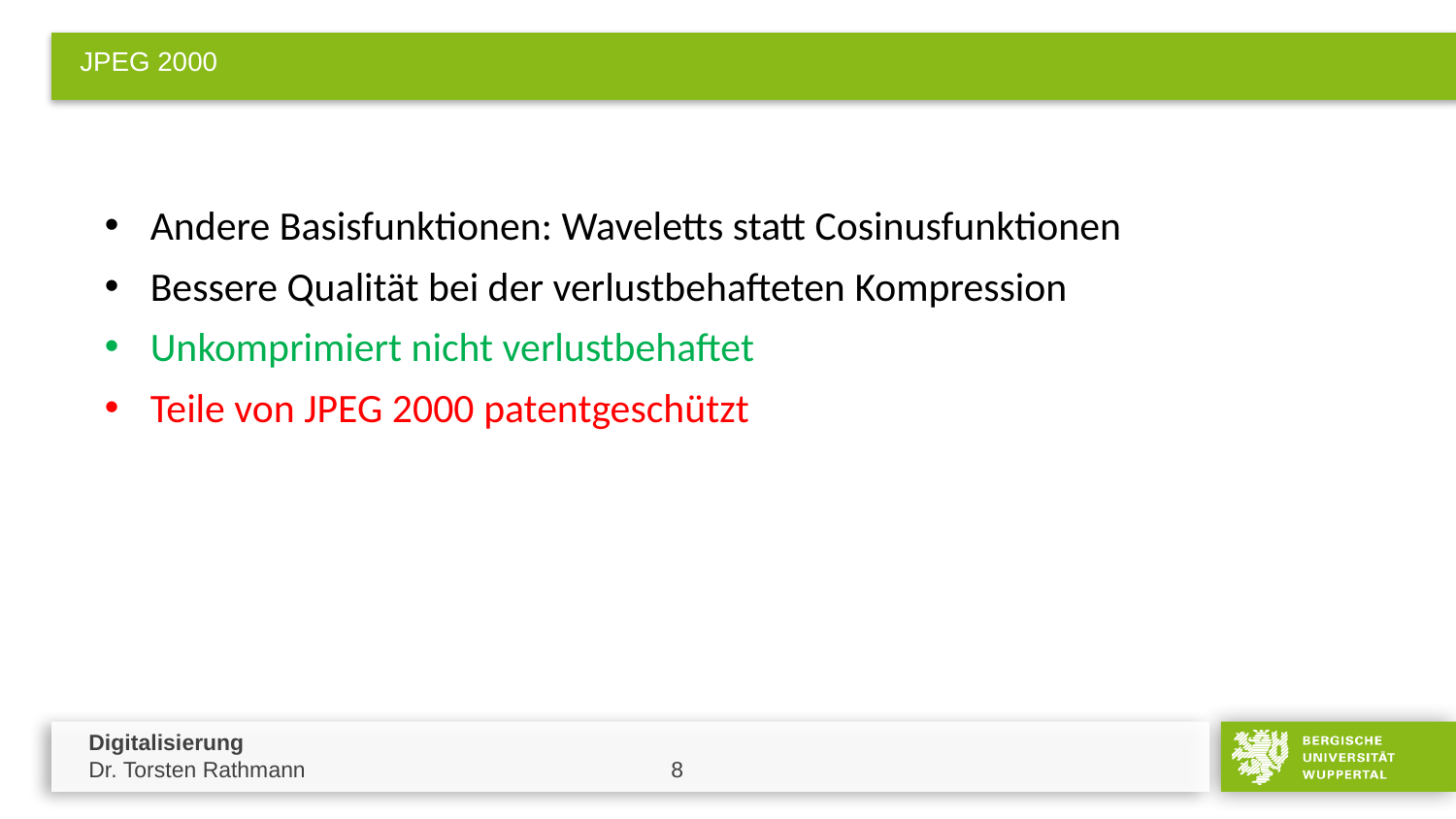

# JPEG 2000

Andere Basisfunktionen: Waveletts statt Cosinusfunktionen
Bessere Qualität bei der verlustbehafteten Kompression
Unkomprimiert nicht verlustbehaftet
Teile von JPEG 2000 patentgeschützt